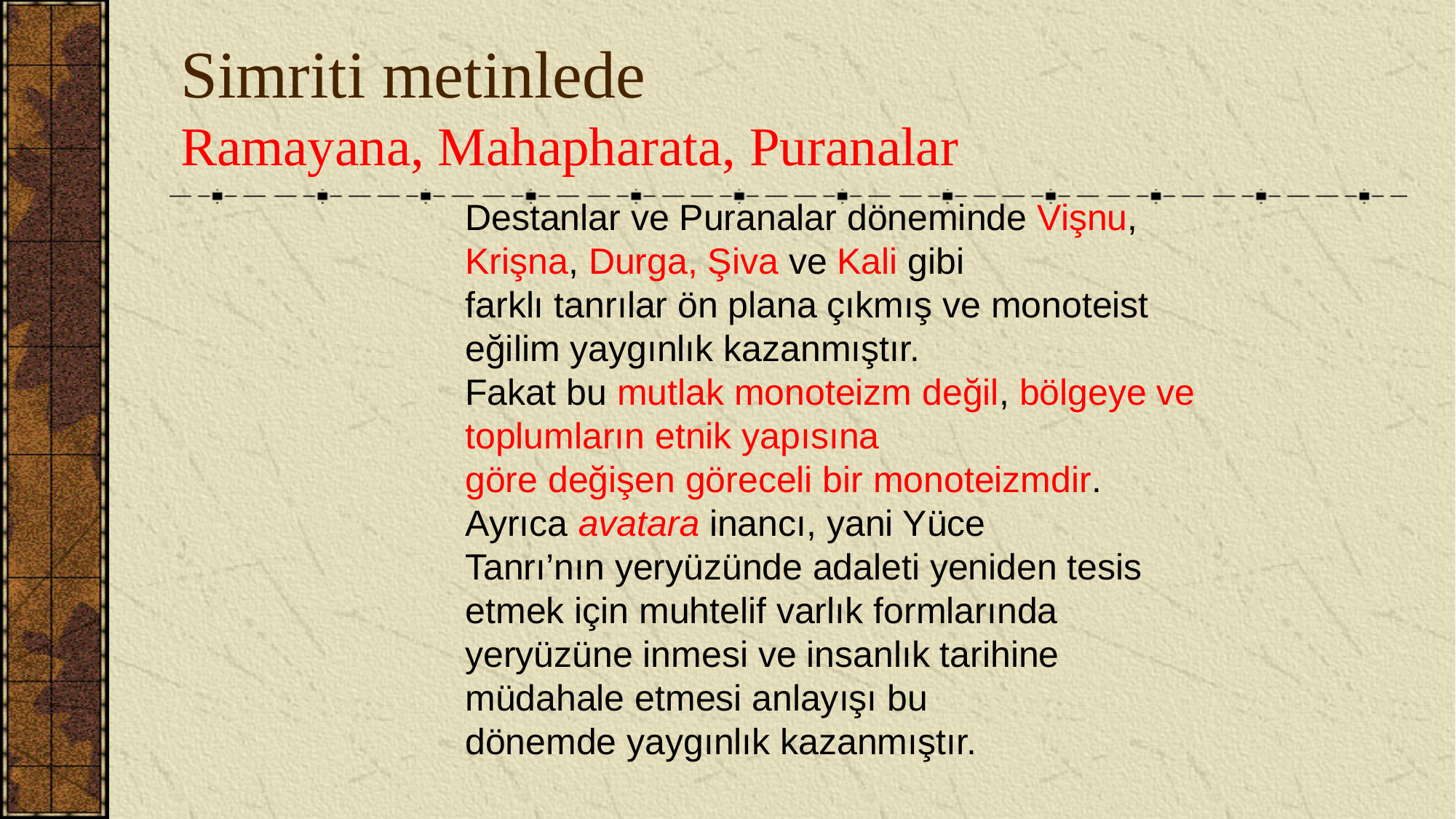

# Simriti metinlede Ramayana, Mahapharata, Puranalar
Destanlar ve Puranalar döneminde Vişnu, Krişna, Durga, Şiva ve Kali gibi
farklı tanrılar ön plana çıkmış ve monoteist eğilim yaygınlık kazanmıştır.
Fakat bu mutlak monoteizm değil, bölgeye ve toplumların etnik yapısına
göre değişen göreceli bir monoteizmdir. Ayrıca avatara inancı, yani Yüce
Tanrı’nın yeryüzünde adaleti yeniden tesis etmek için muhtelif varlık formlarında
yeryüzüne inmesi ve insanlık tarihine müdahale etmesi anlayışı bu
dönemde yaygınlık kazanmıştır.